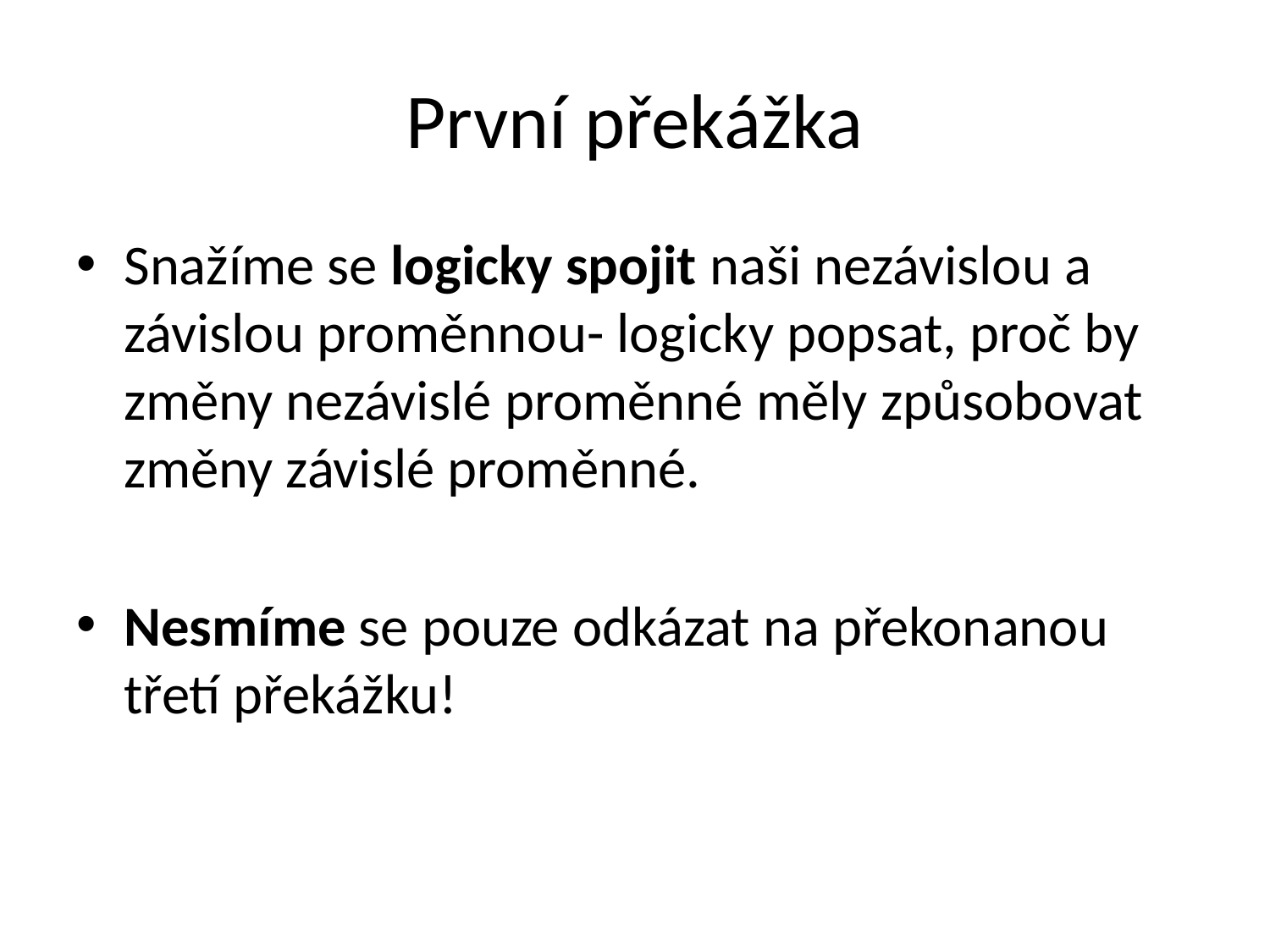

# První překážka
Snažíme se logicky spojit naši nezávislou a závislou proměnnou- logicky popsat, proč by změny nezávislé proměnné měly způsobovat změny závislé proměnné.

Nesmíme se pouze odkázat na překonanou třetí překážku!